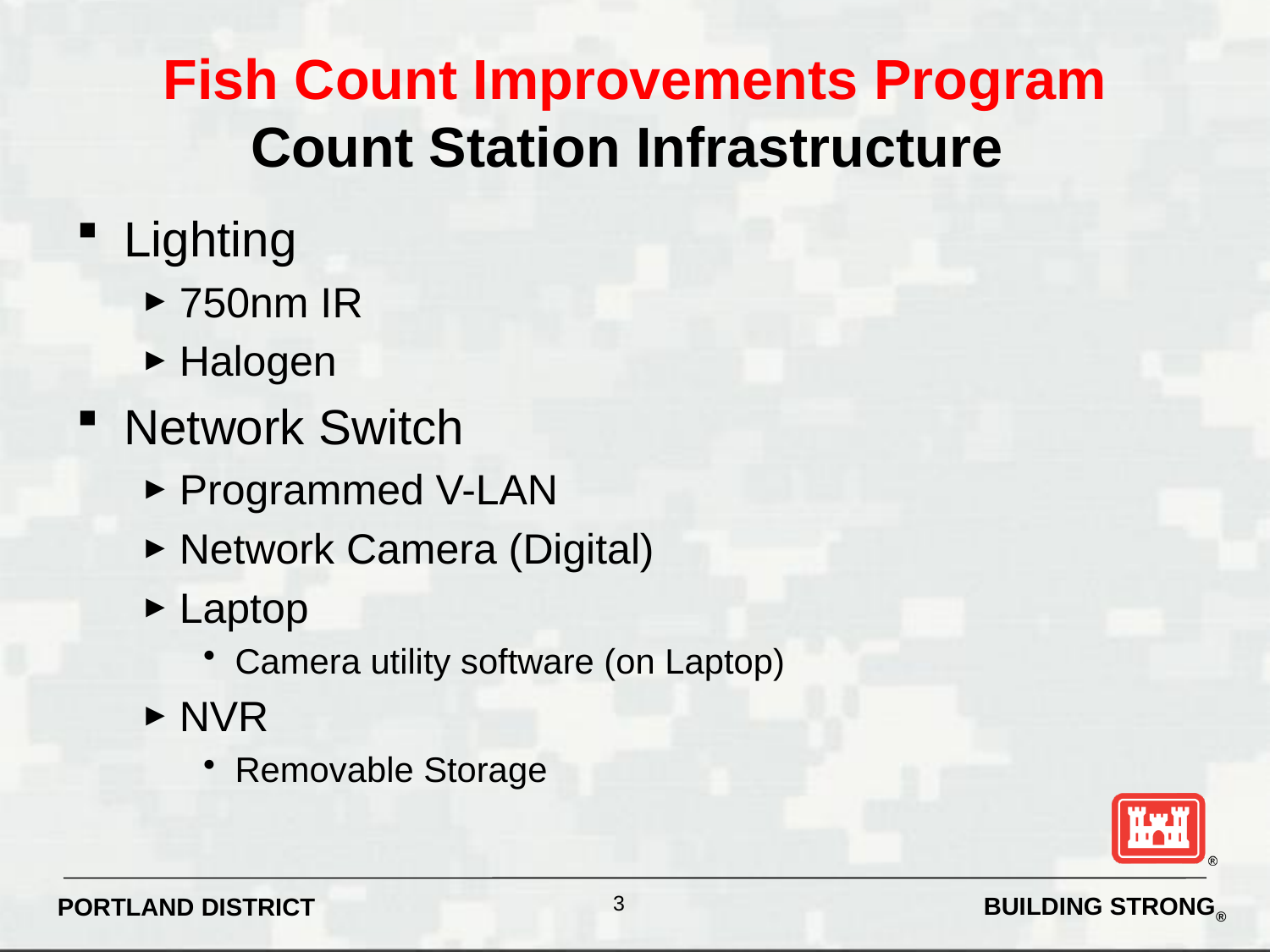

# Fish Count Improvements Program Count Station Infrastructure
Lighting
750nm IR
Halogen
Network Switch
Programmed V-LAN
Network Camera (Digital)
Laptop
Camera utility software (on Laptop)
NVR
Removable Storage